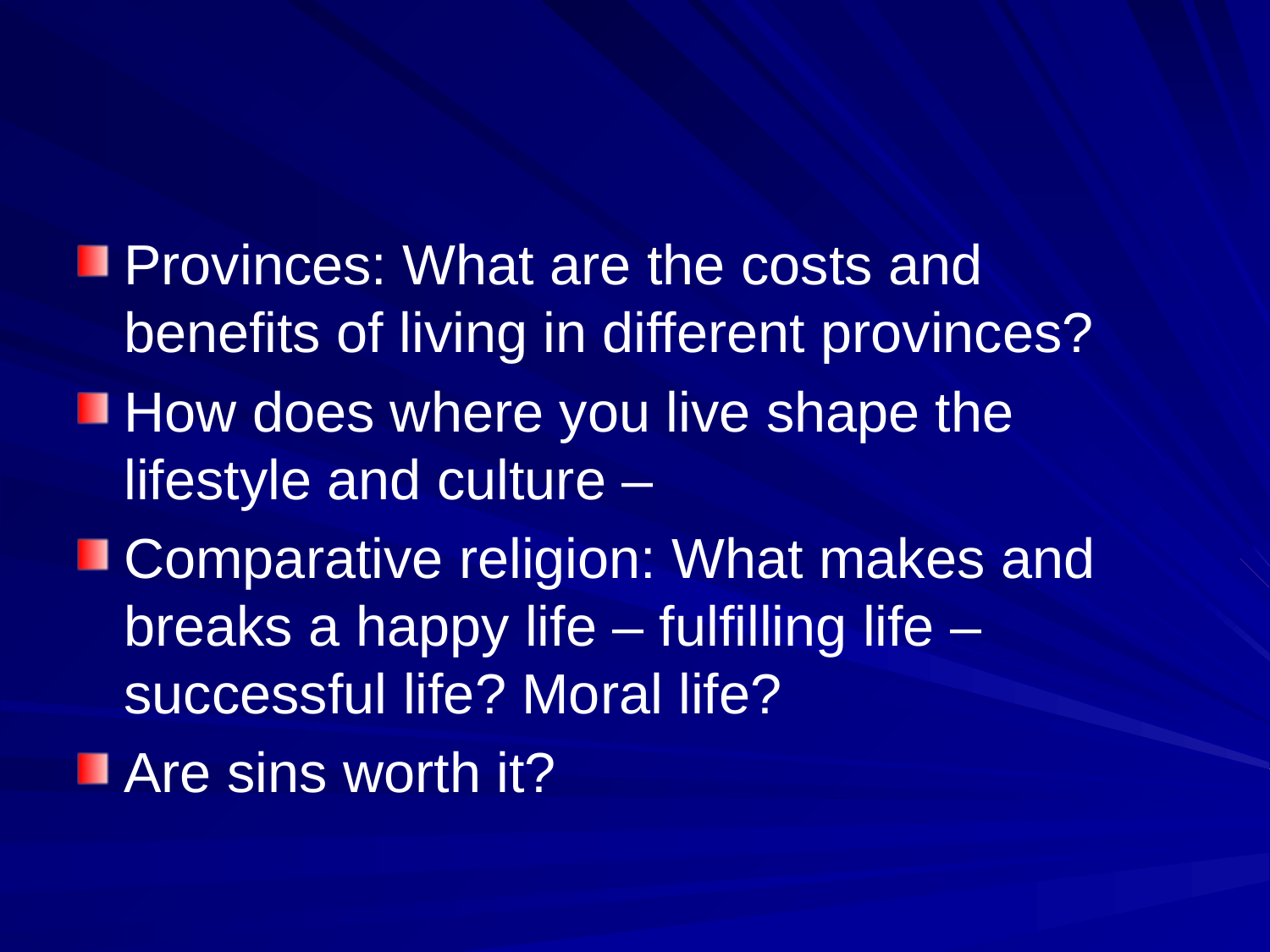

#
Provinces: What are the costs and benefits of living in different provinces?
How does where you live shape the lifestyle and culture –
Comparative religion: What makes and breaks a happy life – fulfilling life – successful life? Moral life?
Are sins worth it?